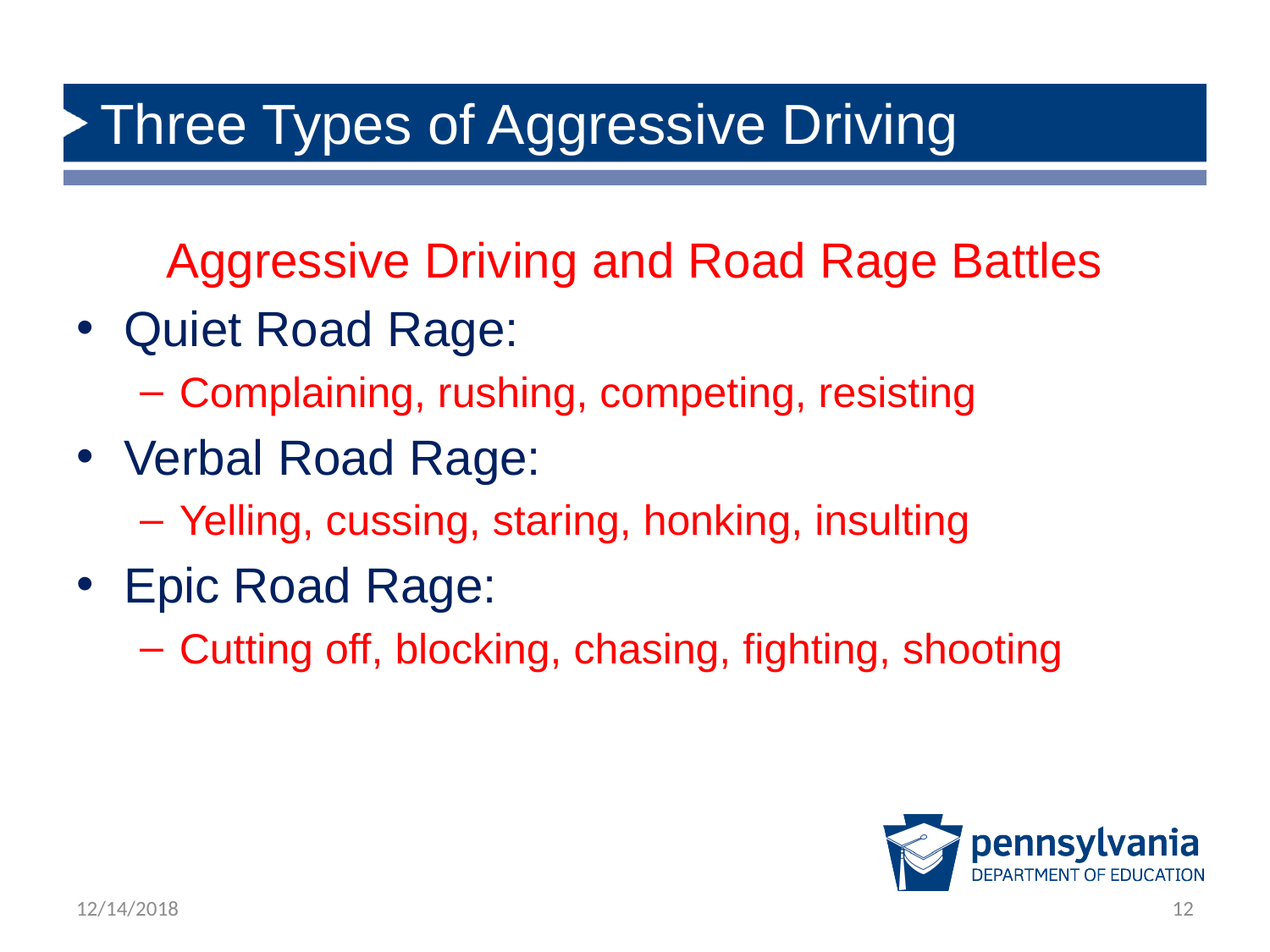

# Three Types of Aggressive Driving
Aggressive Driving and Road Rage Battles
Quiet Road Rage:
Complaining, rushing, competing, resisting
Verbal Road Rage:
Yelling, cussing, staring, honking, insulting
Epic Road Rage:
Cutting off, blocking, chasing, fighting, shooting
12/14/2018
12